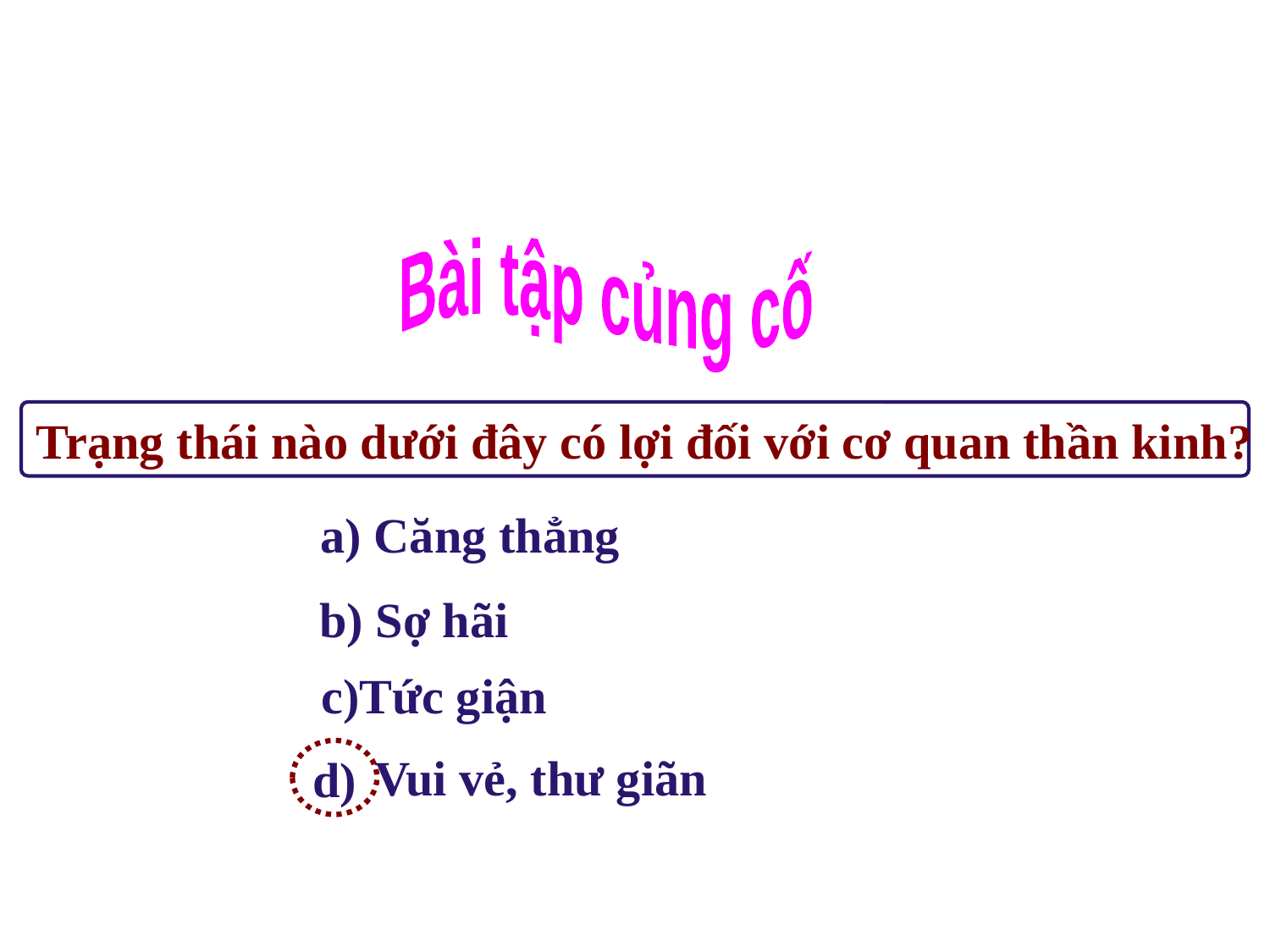

Bài tập củng cố
Trạng thái nào dưới đây có lợi đối với cơ quan thần kinh?
a) Căng thẳng
b) Sợ hãi
c)Tức giận
d)
d) Vui vẻ, thư giãn